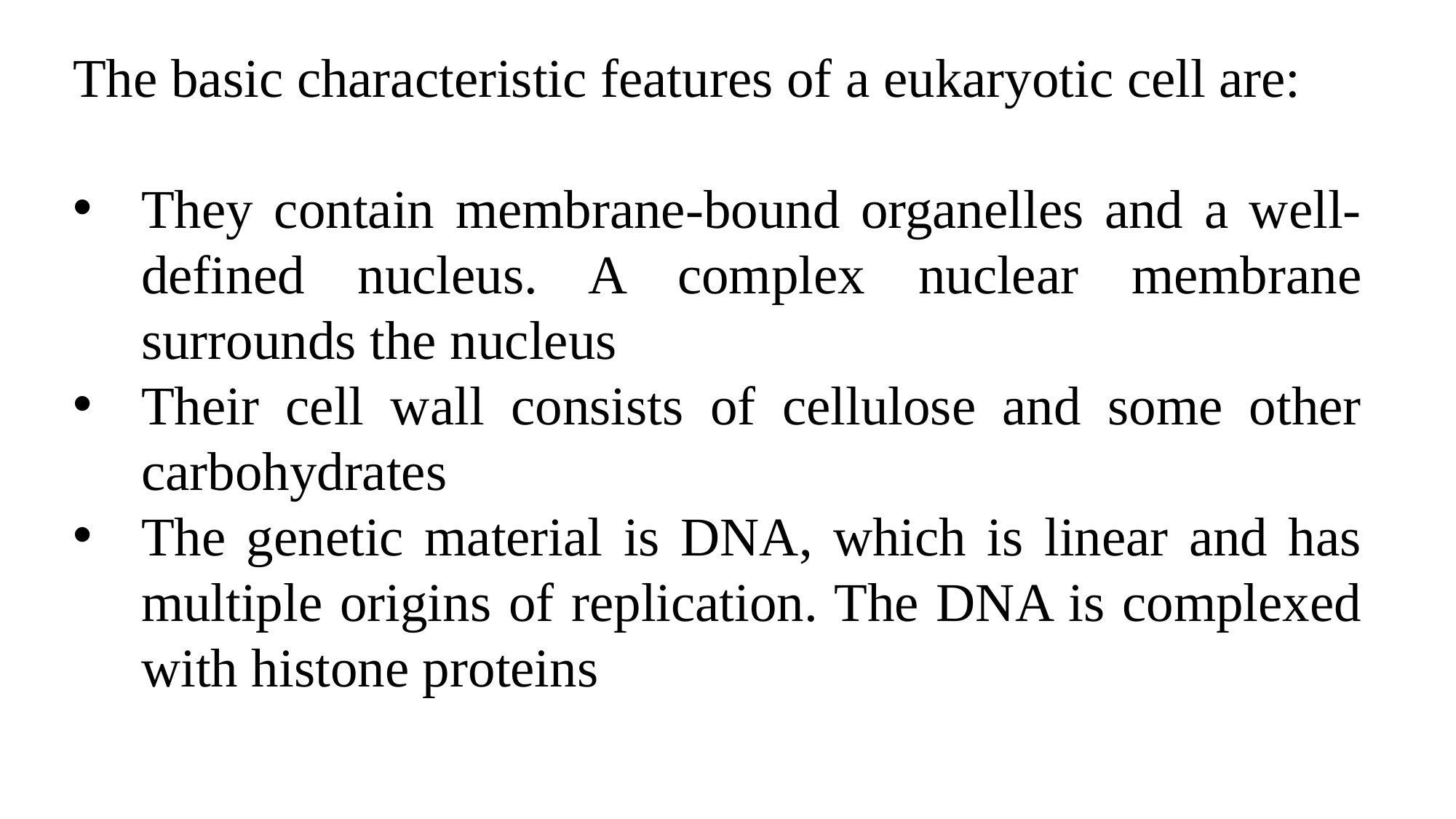

The basic characteristic features of a eukaryotic cell are:

They contain membrane-bound organelles and a well-defined nucleus. A complex nuclear membrane surrounds the nucleus
Their cell wall consists of cellulose and some other carbohydrates
The genetic material is DNA, which is linear and has multiple origins of replication. The DNA is complexed with histone proteins